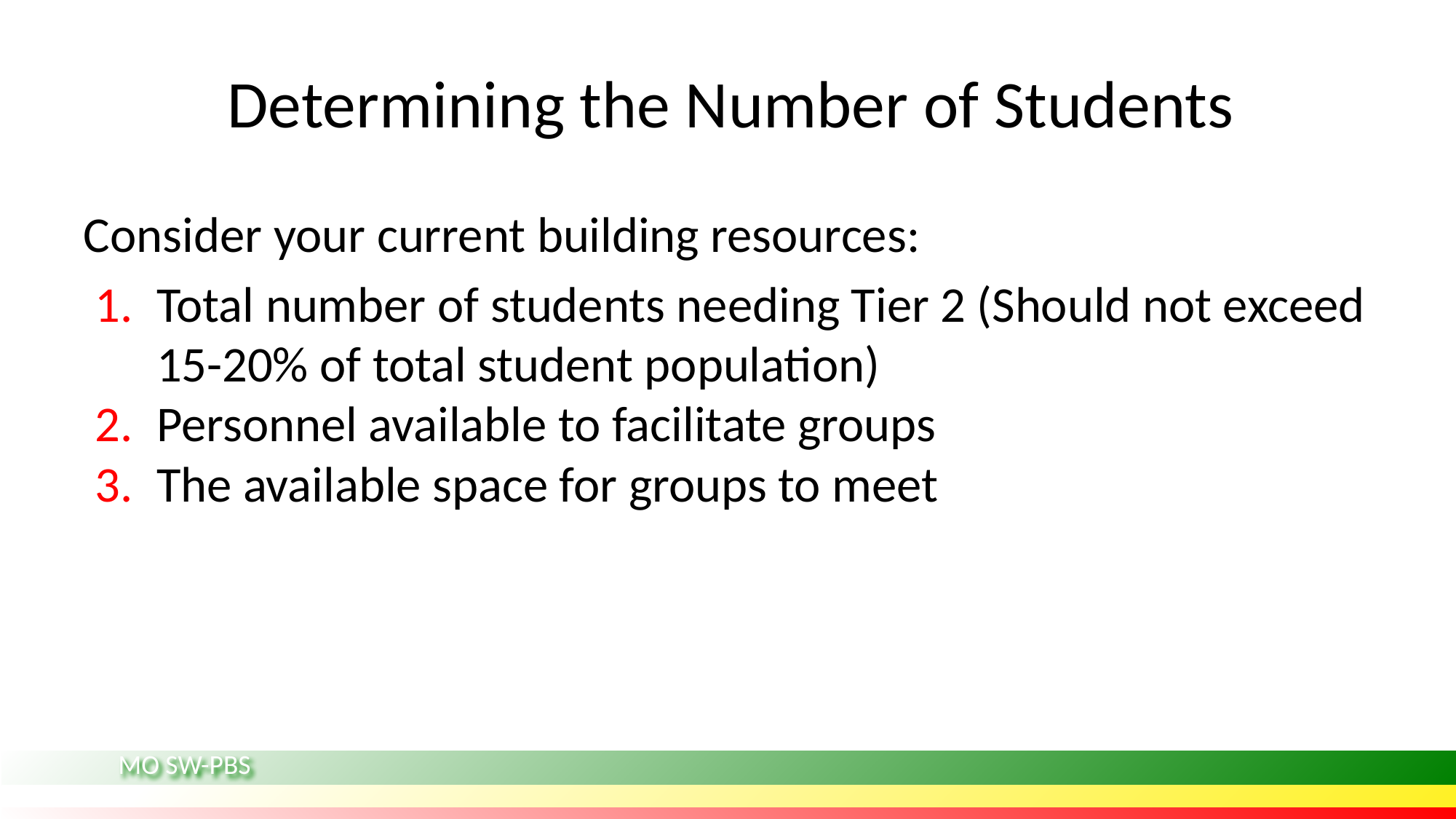

# Determining the Number of Students
Consider your current building resources:
Total number of students needing Tier 2 (Should not exceed 15-20% of total student population)
Personnel available to facilitate groups
The available space for groups to meet